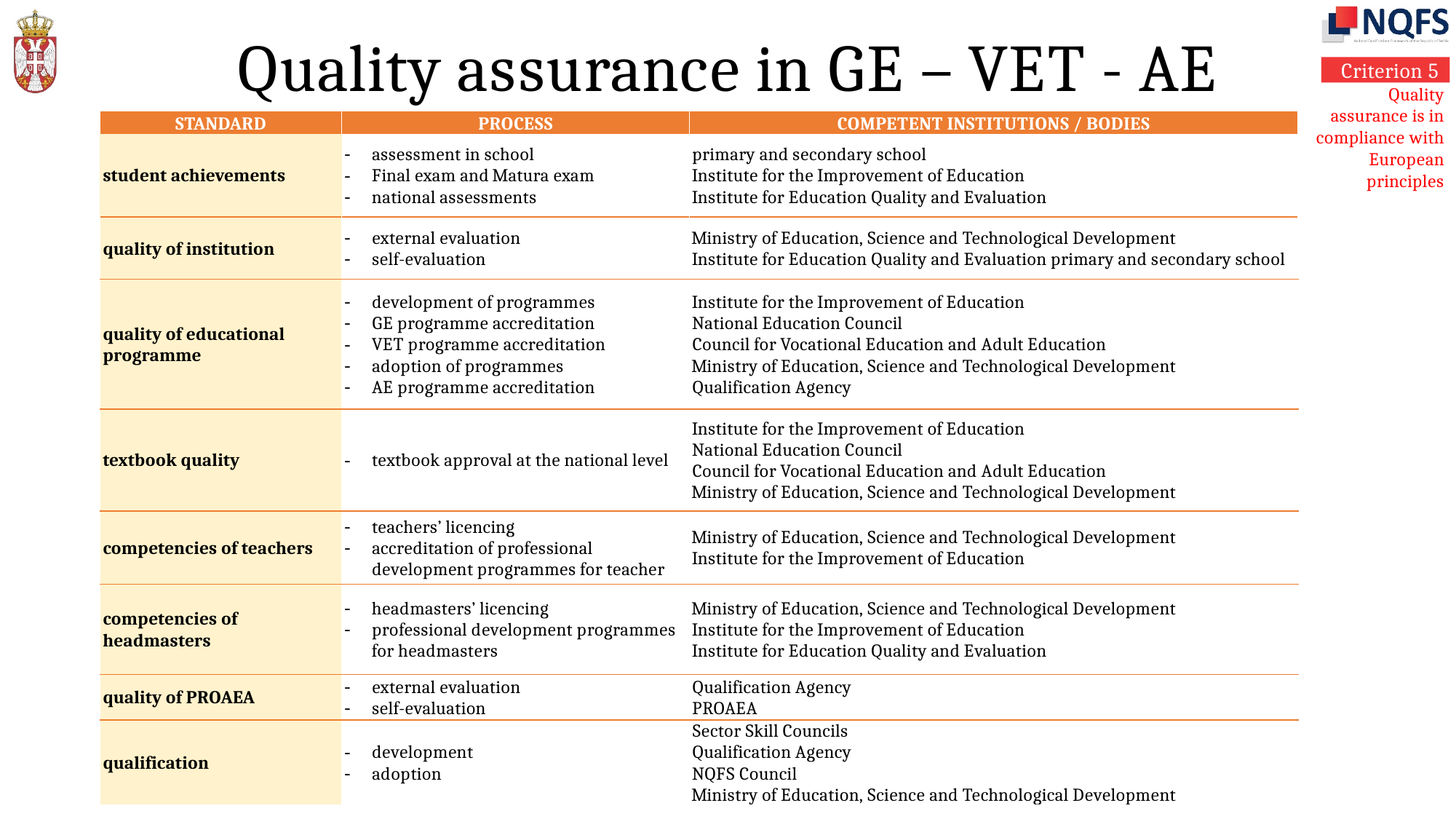

# Quality assurance in GE – VET - AE
| STANDARD | PROCESS | COMPETENT INSTITUTIONS / BODIES |
| --- | --- | --- |
| student achievements | assessment in school Final exam and Matura exam national assessments | primary and secondary school Institute for the Improvement of Education Institute for Education Quality and Evaluation |
| quality of institution | external evaluation self-evaluation | Ministry of Education, Science and Technological Development Institute for Education Quality and Evaluation primary and secondary school |
| quality of educational programme | development of programmes GE programme accreditation VET programme accreditation adoption of programmes AE programme accreditation | Institute for the Improvement of Education National Education Council Council for Vocational Education and Adult Education Ministry of Education, Science and Technological Development Qualification Agency |
| textbook quality | textbook approval at the national level | Institute for the Improvement of Education National Education Council Council for Vocational Education and Adult Education Ministry of Education, Science and Technological Development |
| competencies of teachers | teachers’ licencing accreditation of professional development programmes for teacher | Ministry of Education, Science and Technological Development Institute for the Improvement of Education |
| competencies of headmasters | headmasters’ licencing professional development programmes for headmasters | Ministry of Education, Science and Technological Development Institute for the Improvement of Education Institute for Education Quality and Evaluation |
| quality of PROAEA | external evaluation self-evaluation | Qualification Agency PROAEA |
| qualification | development adoption | Sector Skill Councils Qualification Agency NQFS Council Ministry of Education, Science and Technological Development |